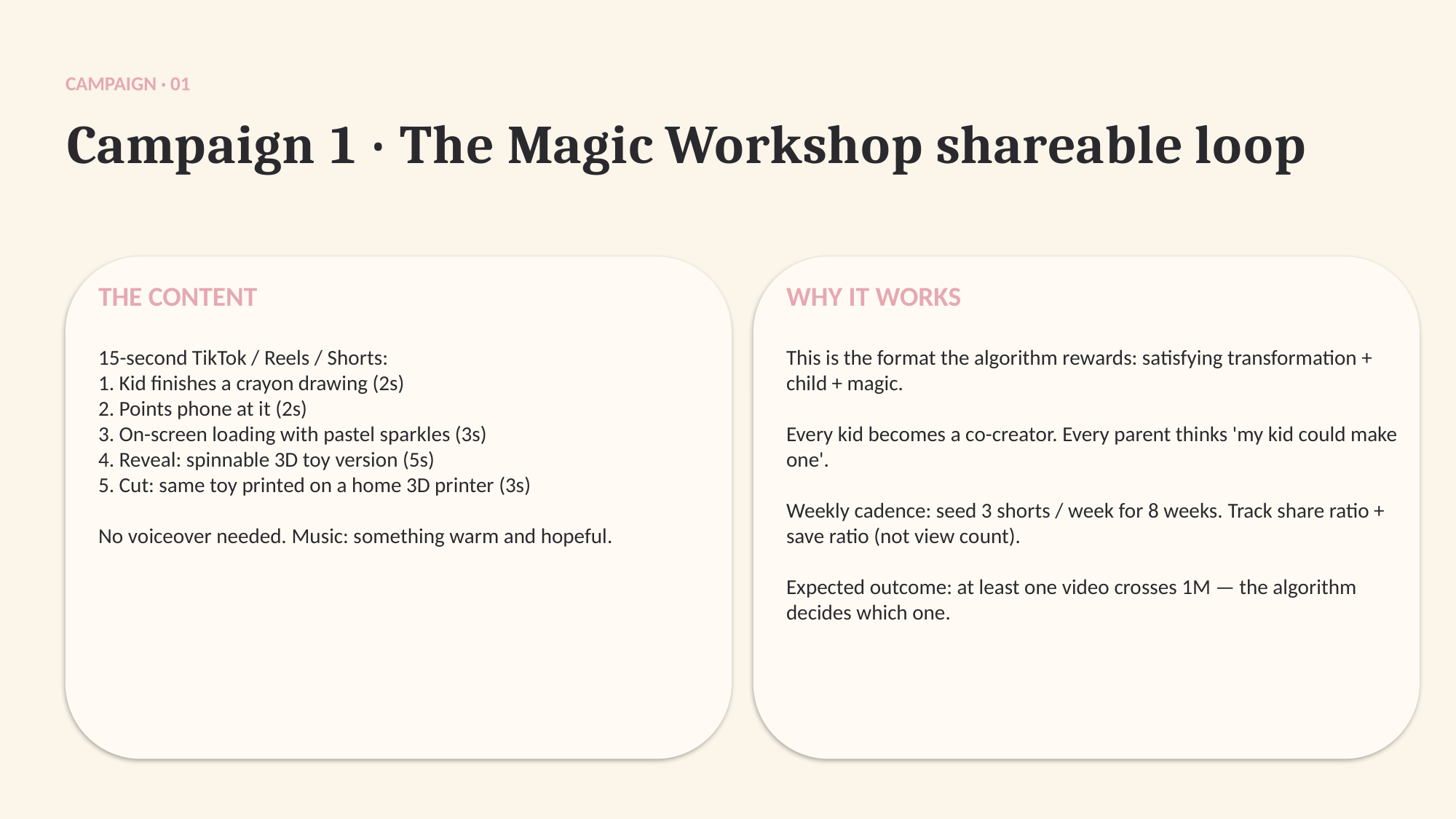

CAMPAIGN · 01
Campaign 1 · The Magic Workshop shareable loop

THE CONTENT
WHY IT WORKS
15-second TikTok / Reels / Shorts:
1. Kid finishes a crayon drawing (2s)
2. Points phone at it (2s)
3. On-screen loading with pastel sparkles (3s)
4. Reveal: spinnable 3D toy version (5s)
5. Cut: same toy printed on a home 3D printer (3s)

No voiceover needed. Music: something warm and hopeful.
This is the format the algorithm rewards: satisfying transformation + child + magic.

Every kid becomes a co-creator. Every parent thinks 'my kid could make one'.

Weekly cadence: seed 3 shorts / week for 8 weeks. Track share ratio + save ratio (not view count).

Expected outcome: at least one video crosses 1M — the algorithm decides which one.